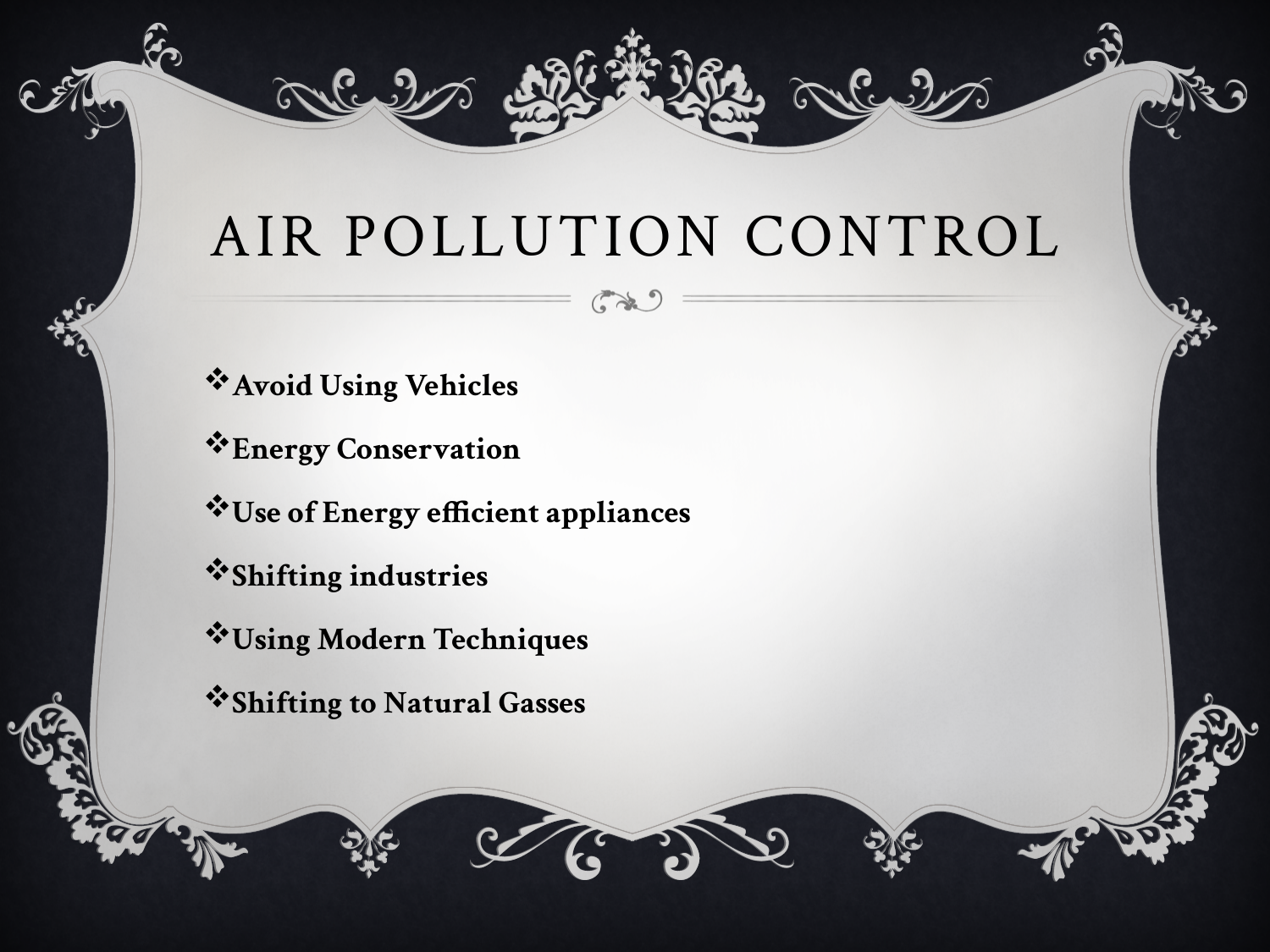

# Air Pollution Control
Avoid Using Vehicles
Energy Conservation
Use of Energy efficient appliances
Shifting industries
Using Modern Techniques
Shifting to Natural Gasses